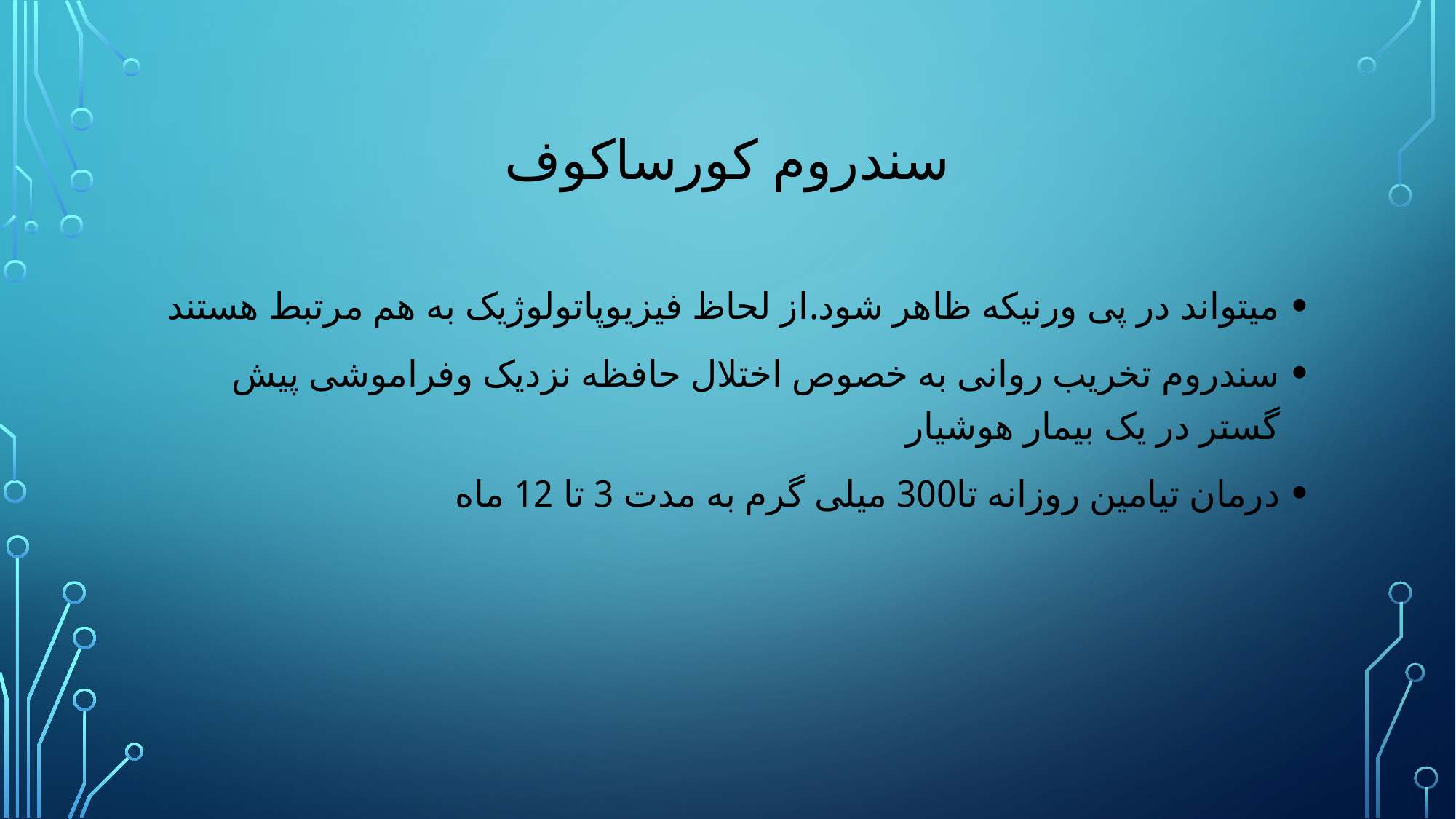

# سندروم کورساکوف
میتواند در پی ورنیکه ظاهر شود.از لحاظ فیزیوپاتولوژیک به هم مرتبط هستند
سندروم تخریب روانی به خصوص اختلال حافظه نزدیک وفراموشی پیش گستر در یک بیمار هوشیار
درمان تیامین روزانه تا300 میلی گرم به مدت 3 تا 12 ماه